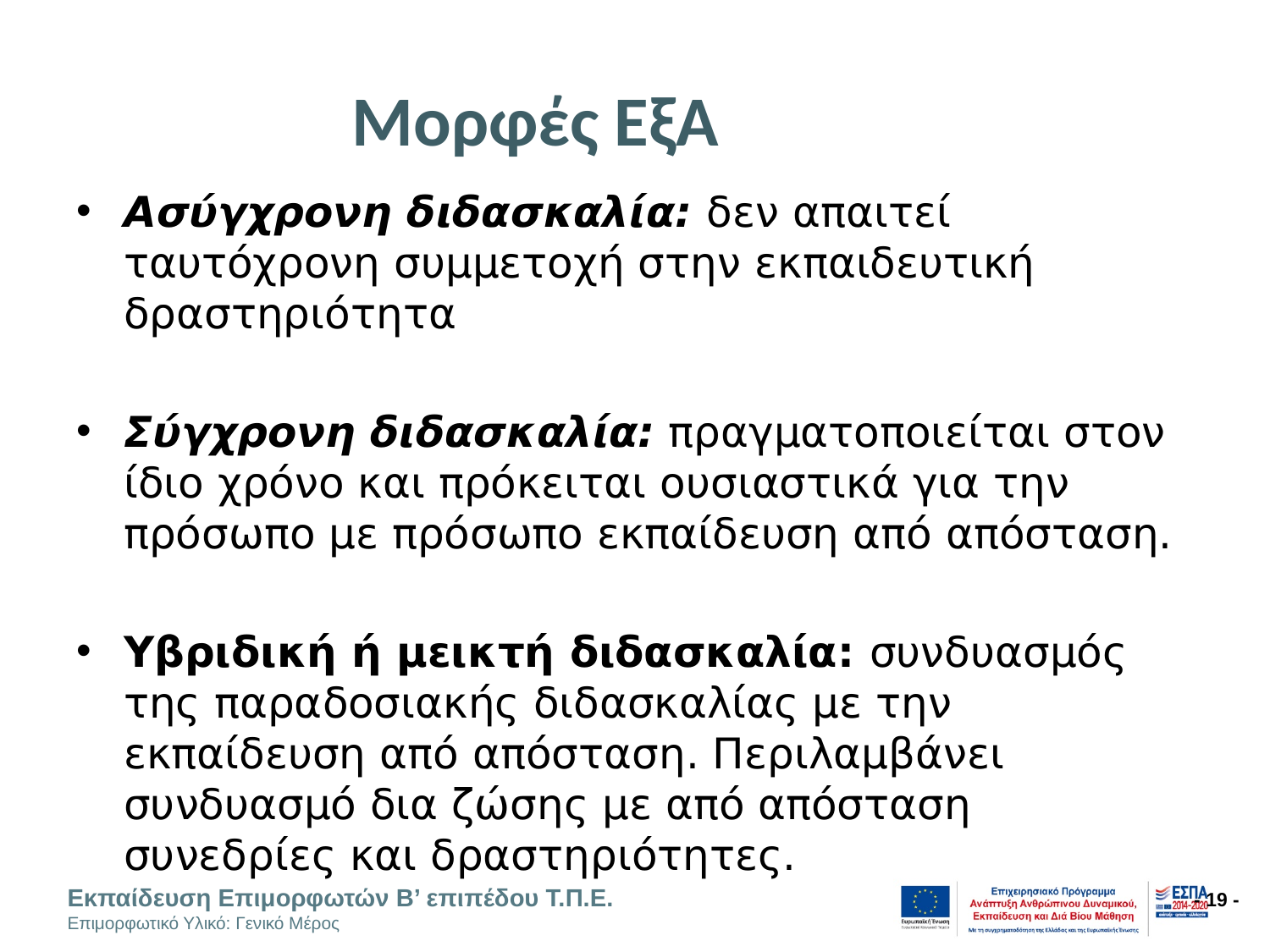

# Μορφές ΕξΑ
Ασύγχρονη διδασκαλία: δεν απαιτεί ταυτόχρονη συμμετοχή στην εκπαιδευτική δραστηριότητα

Σύγχρονη διδασκαλία: πραγματοποιείται στον ίδιο χρόνο και πρόκειται ουσιαστικά για την πρόσωπο με πρόσωπο εκπαίδευση από απόσταση.

Υβριδική ή μεικτή διδασκαλία: συνδυασμός της παραδοσιακής διδασκαλίας με την εκπαίδευση από απόσταση. Περιλαμβάνει συνδυασμό δια ζώσης με από απόσταση συνεδρίες και δραστηριότητες.